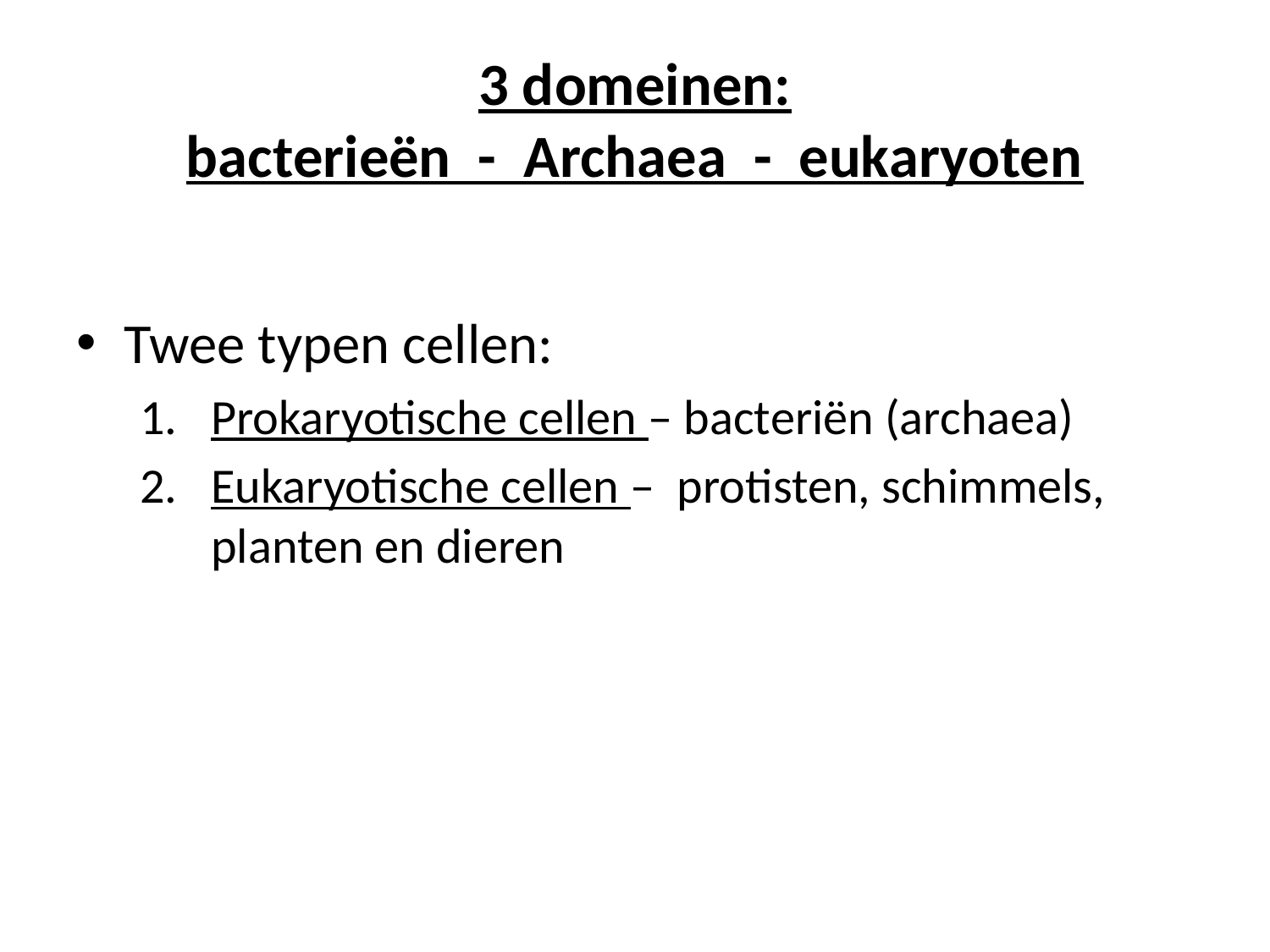

# 3 domeinen: bacterieën  -  Archaea  -  eukaryoten

Twee typen cellen:
Prokaryotische cellen – bacteriën (archaea)
Eukaryotische cellen –  protisten, schimmels, planten en dieren